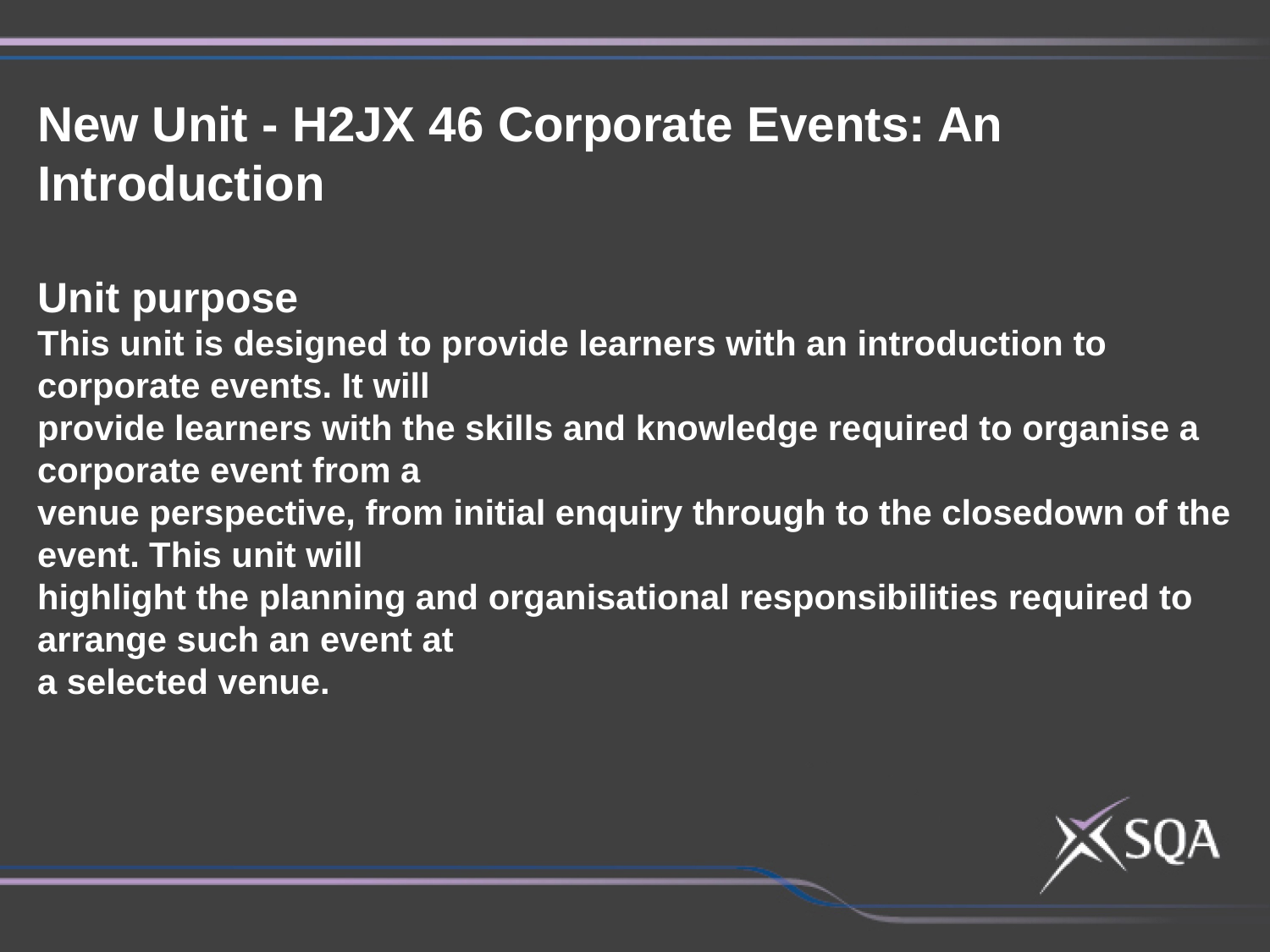

New Unit - H2JX 46 Corporate Events: An Introduction

Unit purpose
This unit is designed to provide learners with an introduction to corporate events. It will
provide learners with the skills and knowledge required to organise a corporate event from a
venue perspective, from initial enquiry through to the closedown of the event. This unit will
highlight the planning and organisational responsibilities required to arrange such an event at
a selected venue.